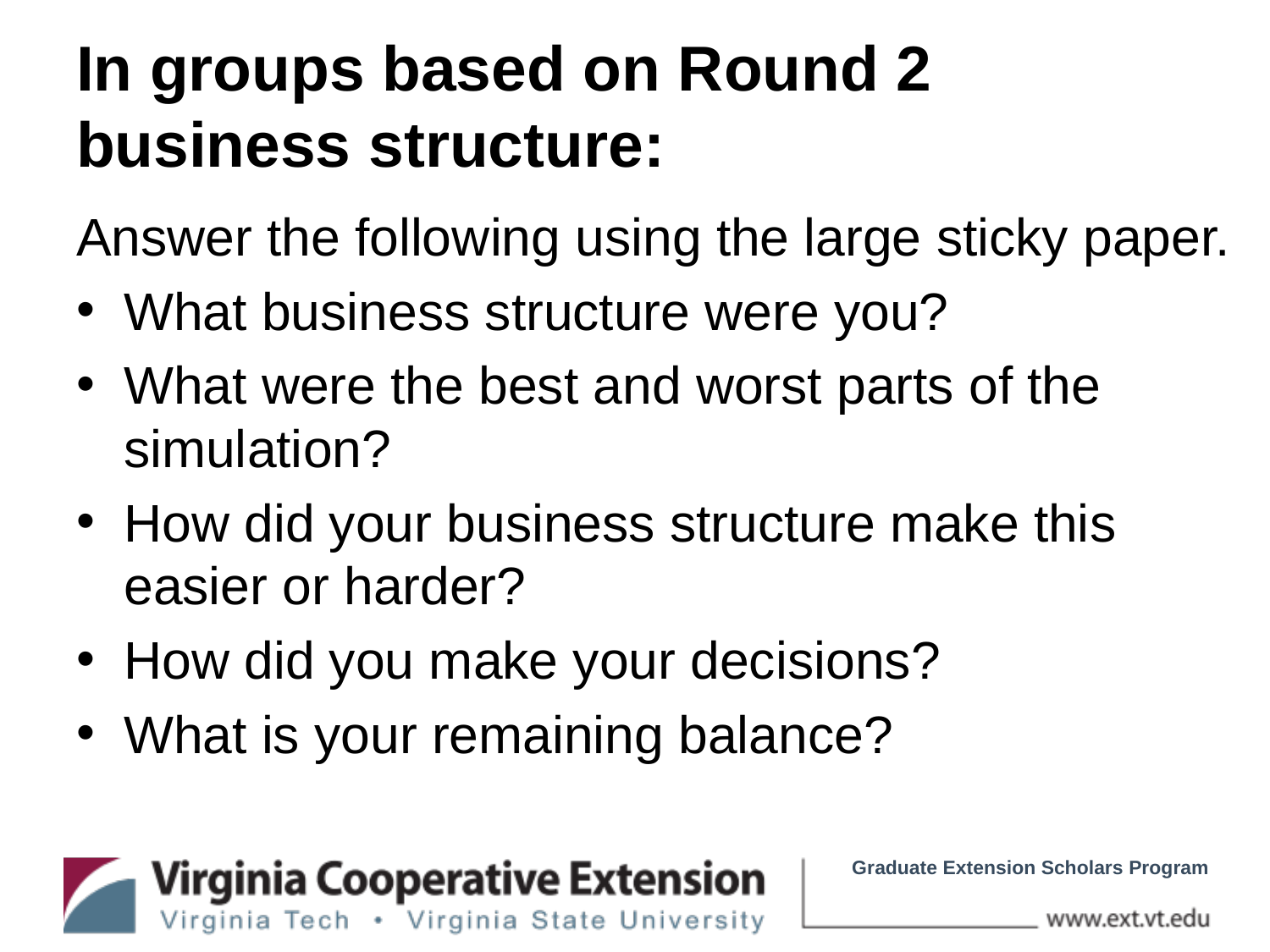

# In groups based on Round 2 business structure:
Answer the following using the large sticky paper.
What business structure were you?
What were the best and worst parts of the simulation?
How did your business structure make this easier or harder?
How did you make your decisions?
What is your remaining balance?